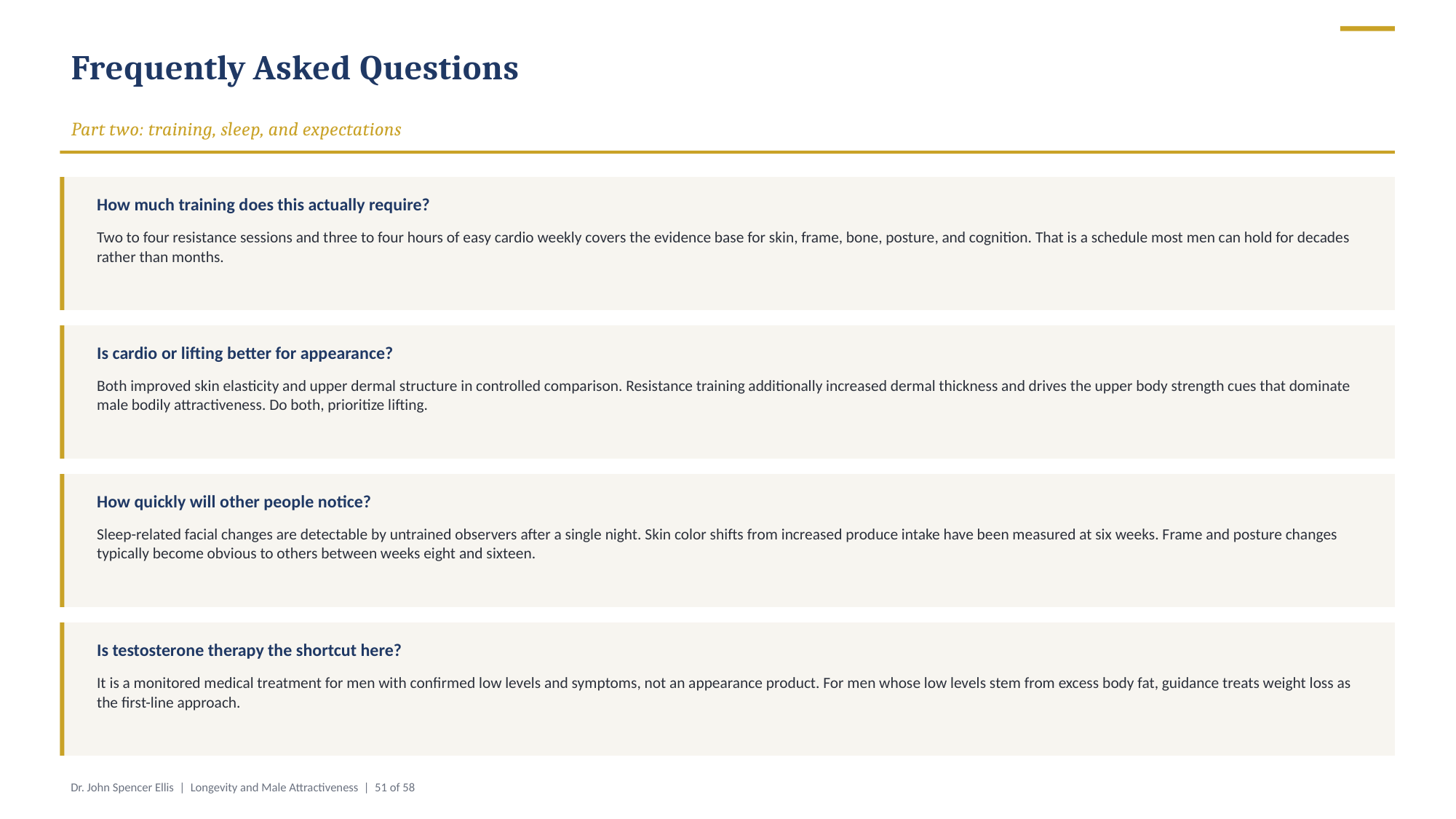

Frequently Asked Questions
Part two: training, sleep, and expectations

How much training does this actually require?
Two to four resistance sessions and three to four hours of easy cardio weekly covers the evidence base for skin, frame, bone, posture, and cognition. That is a schedule most men can hold for decades rather than months.

Is cardio or lifting better for appearance?
Both improved skin elasticity and upper dermal structure in controlled comparison. Resistance training additionally increased dermal thickness and drives the upper body strength cues that dominate male bodily attractiveness. Do both, prioritize lifting.

How quickly will other people notice?
Sleep-related facial changes are detectable by untrained observers after a single night. Skin color shifts from increased produce intake have been measured at six weeks. Frame and posture changes typically become obvious to others between weeks eight and sixteen.

Is testosterone therapy the shortcut here?
It is a monitored medical treatment for men with confirmed low levels and symptoms, not an appearance product. For men whose low levels stem from excess body fat, guidance treats weight loss as the first-line approach.
Dr. John Spencer Ellis  |  Longevity and Male Attractiveness  |  51 of 58